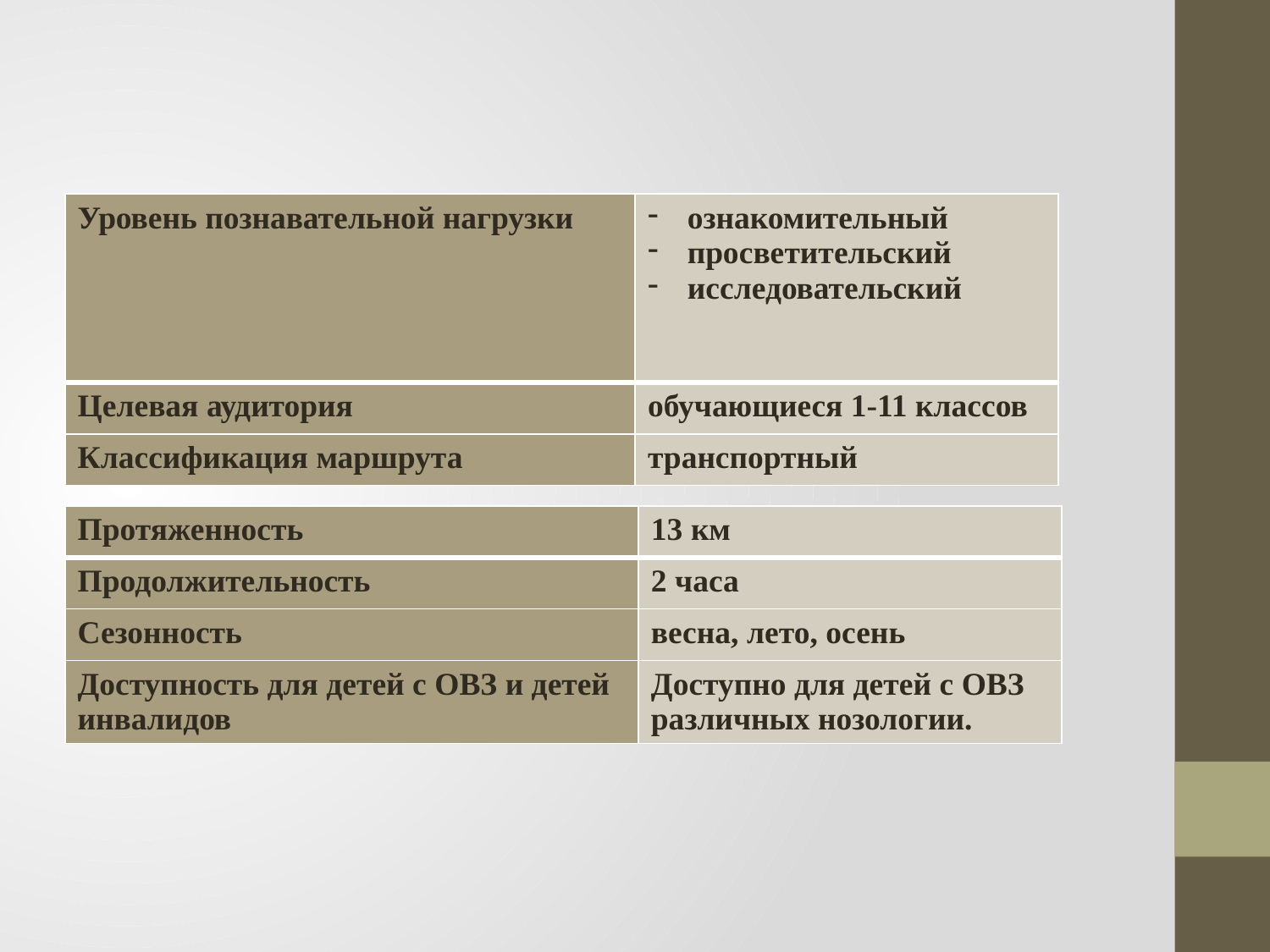

| Уровень познавательной нагрузки | ознакомительный просветительский исследовательский |
| --- | --- |
| Целевая аудитория | обучающиеся 1-11 классов |
| Классификация маршрута | транспортный |
| Протяженность | 13 км |
| --- | --- |
| Продолжительность | 2 часа |
| Сезонность | весна, лето, осень |
| Доступность для детей с ОВЗ и детей инвалидов | Доступно для детей с ОВЗ различных нозологии. |